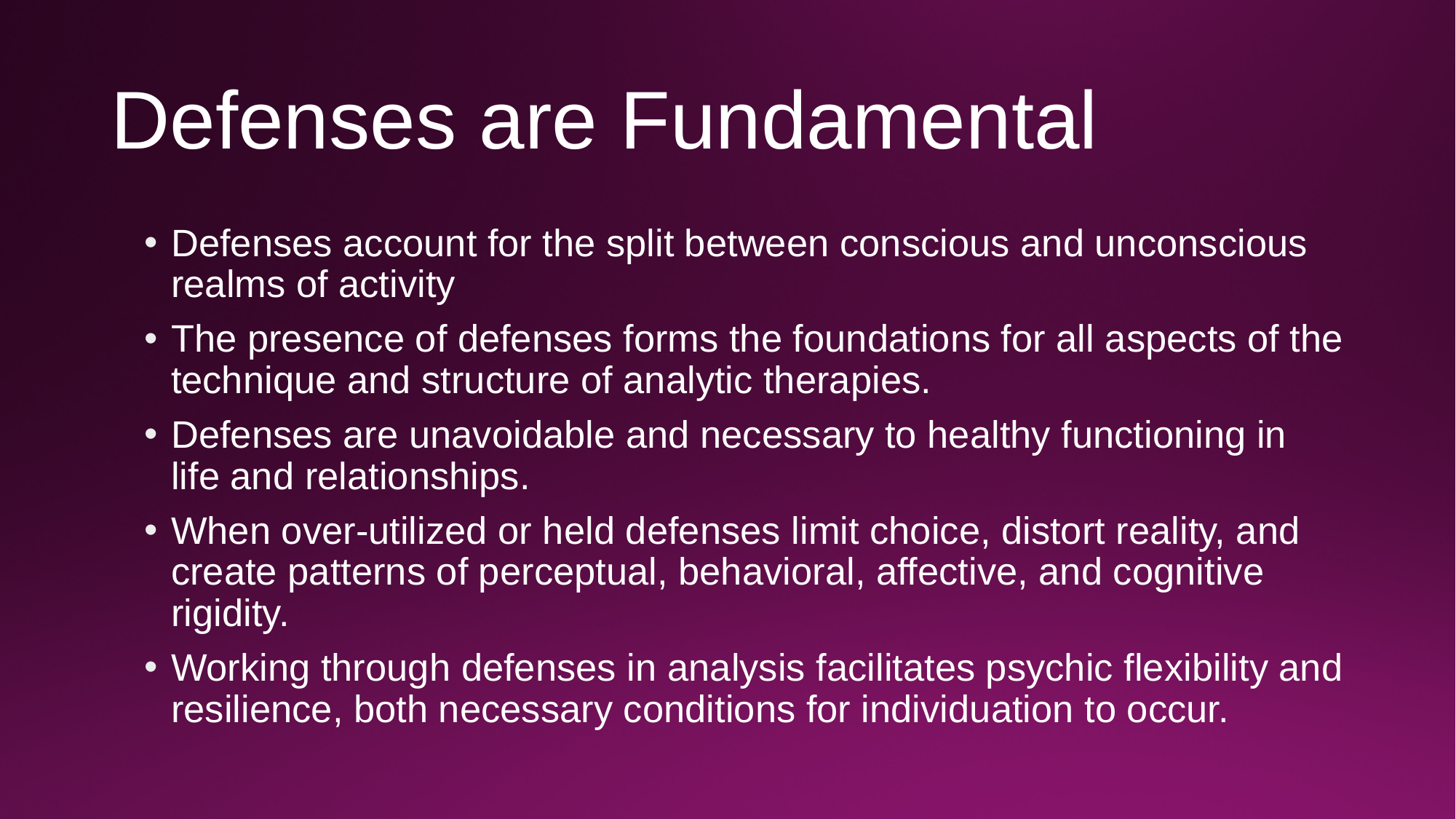

# Defenses are Fundamental
Defenses account for the split between conscious and unconscious realms of activity
The presence of defenses forms the foundations for all aspects of the technique and structure of analytic therapies.
Defenses are unavoidable and necessary to healthy functioning in life and relationships.
When over-utilized or held defenses limit choice, distort reality, and create patterns of perceptual, behavioral, affective, and cognitive rigidity.
Working through defenses in analysis facilitates psychic flexibility and resilience, both necessary conditions for individuation to occur.